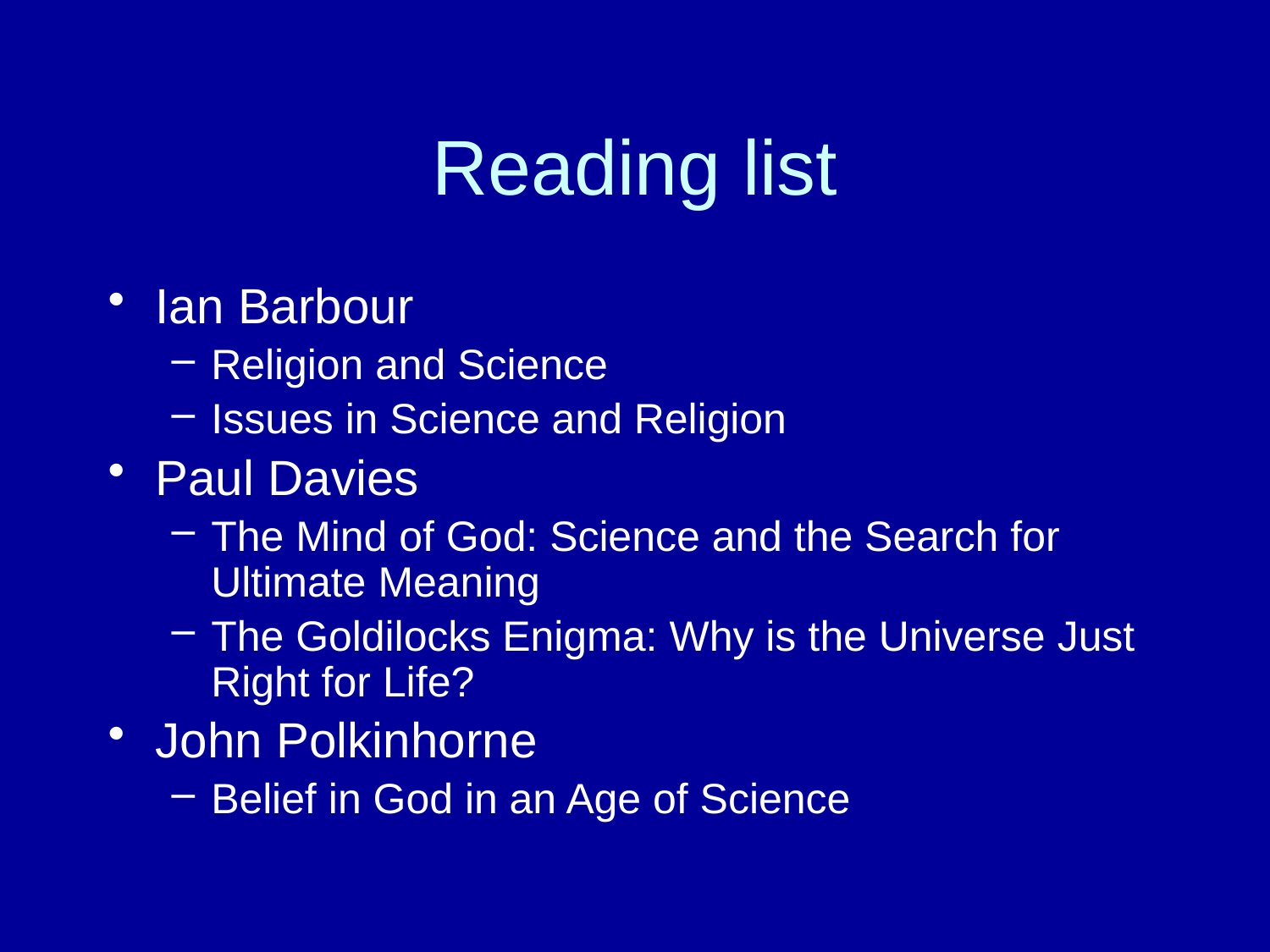

# Reading list
Ian Barbour
Religion and Science
Issues in Science and Religion
Paul Davies
The Mind of God: Science and the Search for Ultimate Meaning
The Goldilocks Enigma: Why is the Universe Just Right for Life?
John Polkinhorne
Belief in God in an Age of Science